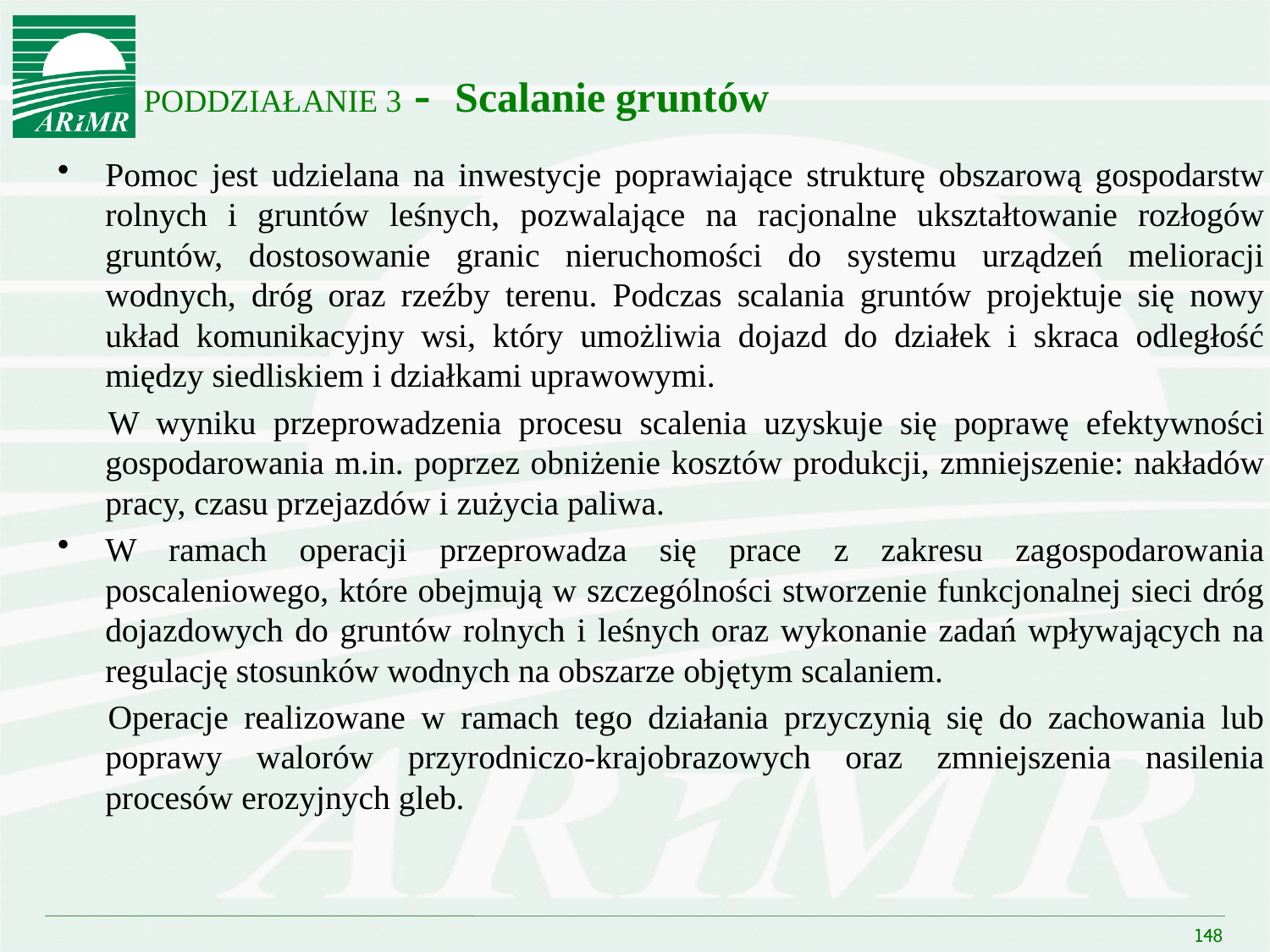

PODDZIAŁANIE 3 -  Scalanie gruntów

Pomoc jest udzielana na inwestycje poprawiające strukturę obszarową gospodarstw rolnych i gruntów leśnych, pozwalające na racjonalne ukształtowanie rozłogów gruntów, dostosowanie granic nieruchomości do systemu urządzeń melioracji wodnych, dróg oraz rzeźby terenu. Podczas scalania gruntów projektuje się nowy układ komunikacyjny wsi, który umożliwia dojazd do działek i skraca odległość między siedliskiem i działkami uprawowymi.
W wyniku przeprowadzenia procesu scalenia uzyskuje się poprawę efektywności gospodarowania m.in. poprzez obniżenie kosztów produkcji, zmniejszenie: nakładów pracy, czasu przejazdów i zużycia paliwa.
W ramach operacji przeprowadza się prace z zakresu zagospodarowania poscaleniowego, które obejmują w szczególności stworzenie funkcjonalnej sieci dróg dojazdowych do gruntów rolnych i leśnych oraz wykonanie zadań wpływających na regulację stosunków wodnych na obszarze objętym scalaniem.
Operacje realizowane w ramach tego działania przyczynią się do zachowania lub poprawy walorów przyrodniczo-krajobrazowych oraz zmniejszenia nasilenia procesów erozyjnych gleb.
#
148